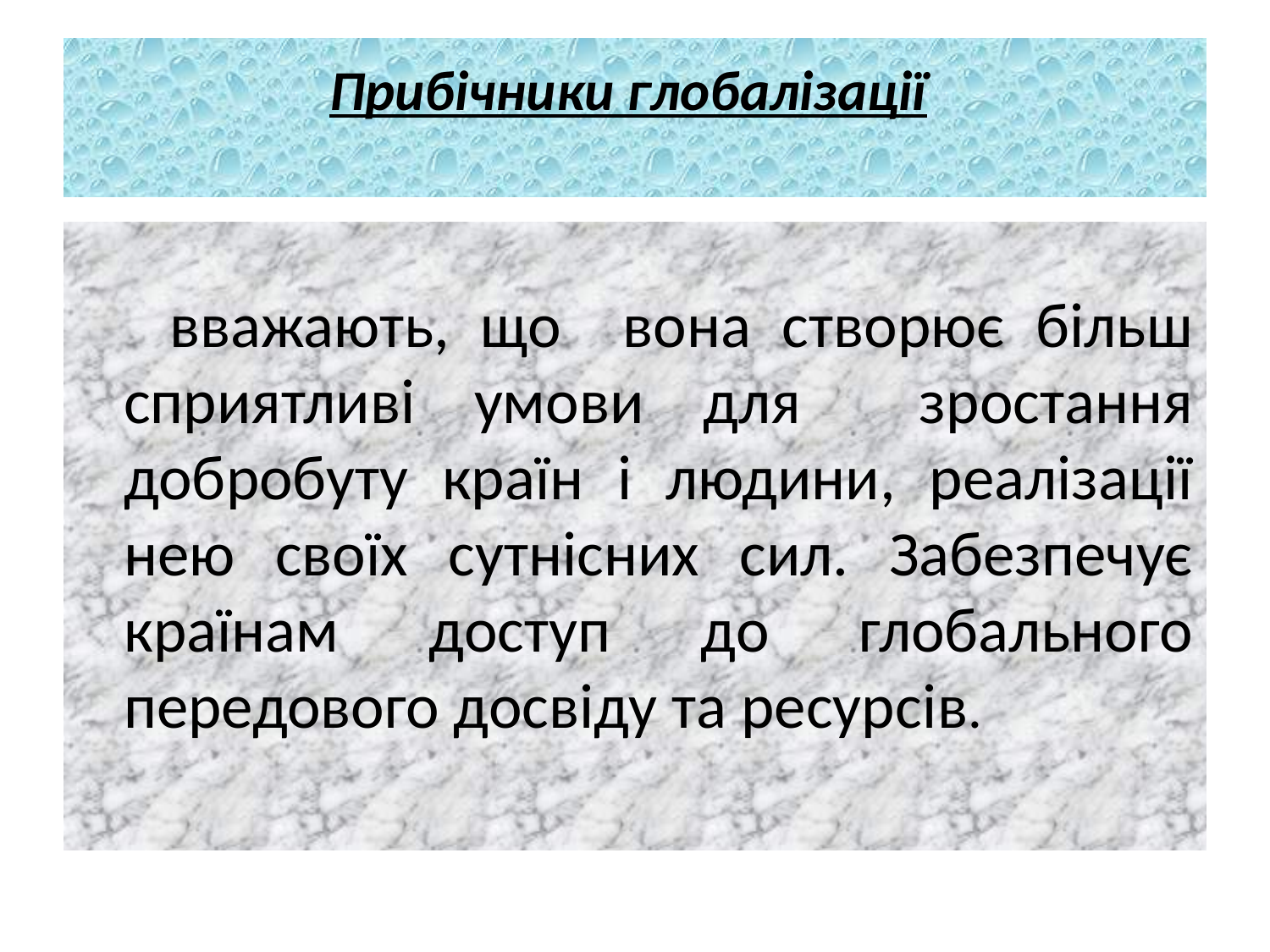

# Прибічники глобалізації

   вважають, що  вона створює більш сприятливі умови для  зростання добробуту країн і людини, реалізації нею своїх сутнісних сил. Забезпечує країнам доступ до глобального передового досвіду та ресурсів.